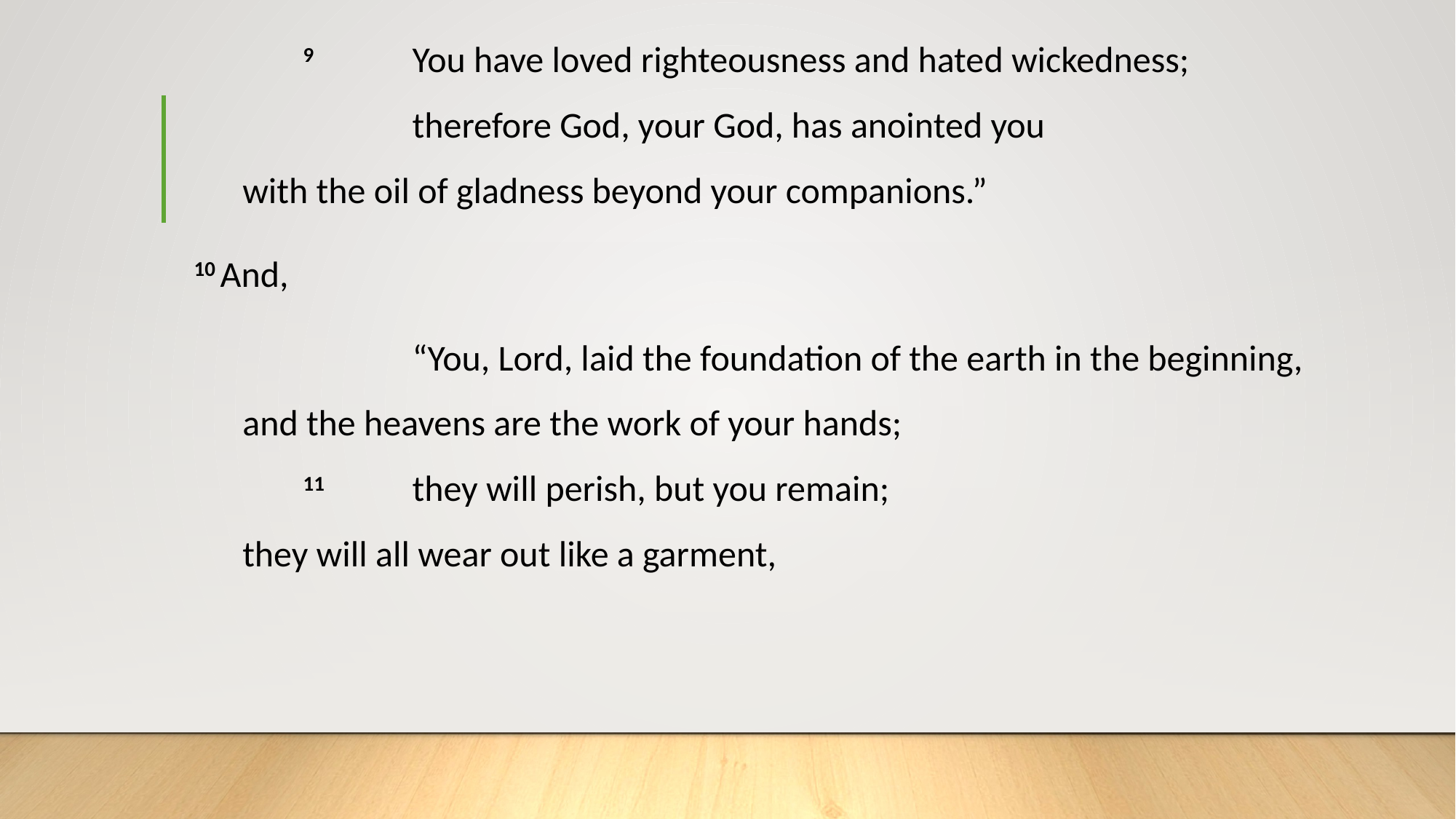

9 	You have loved righteousness and hated wickedness;
		therefore God, your God, has anointed you
with the oil of gladness beyond your companions.”
10 And,
		“You, Lord, laid the foundation of the earth in the beginning,
and the heavens are the work of your hands;
	11 	they will perish, but you remain;
they will all wear out like a garment,